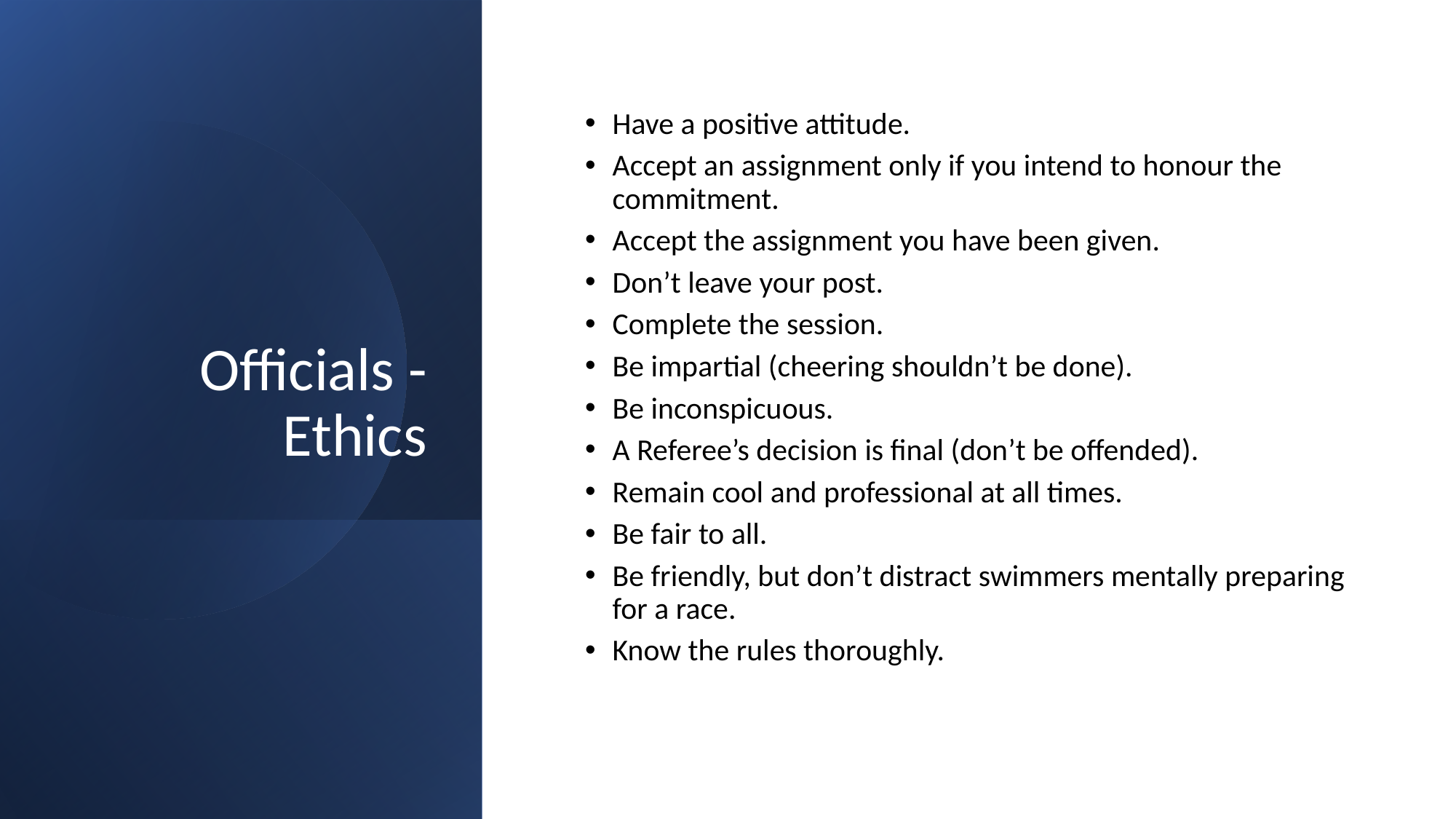

# Officials - Ethics
Have a positive attitude.
Accept an assignment only if you intend to honour the commitment.
Accept the assignment you have been given.
Don’t leave your post.
Complete the session.
Be impartial (cheering shouldn’t be done).
Be inconspicuous.
A Referee’s decision is final (don’t be offended).
Remain cool and professional at all times.
Be fair to all.
Be friendly, but don’t distract swimmers mentally preparing for a race.
Know the rules thoroughly.